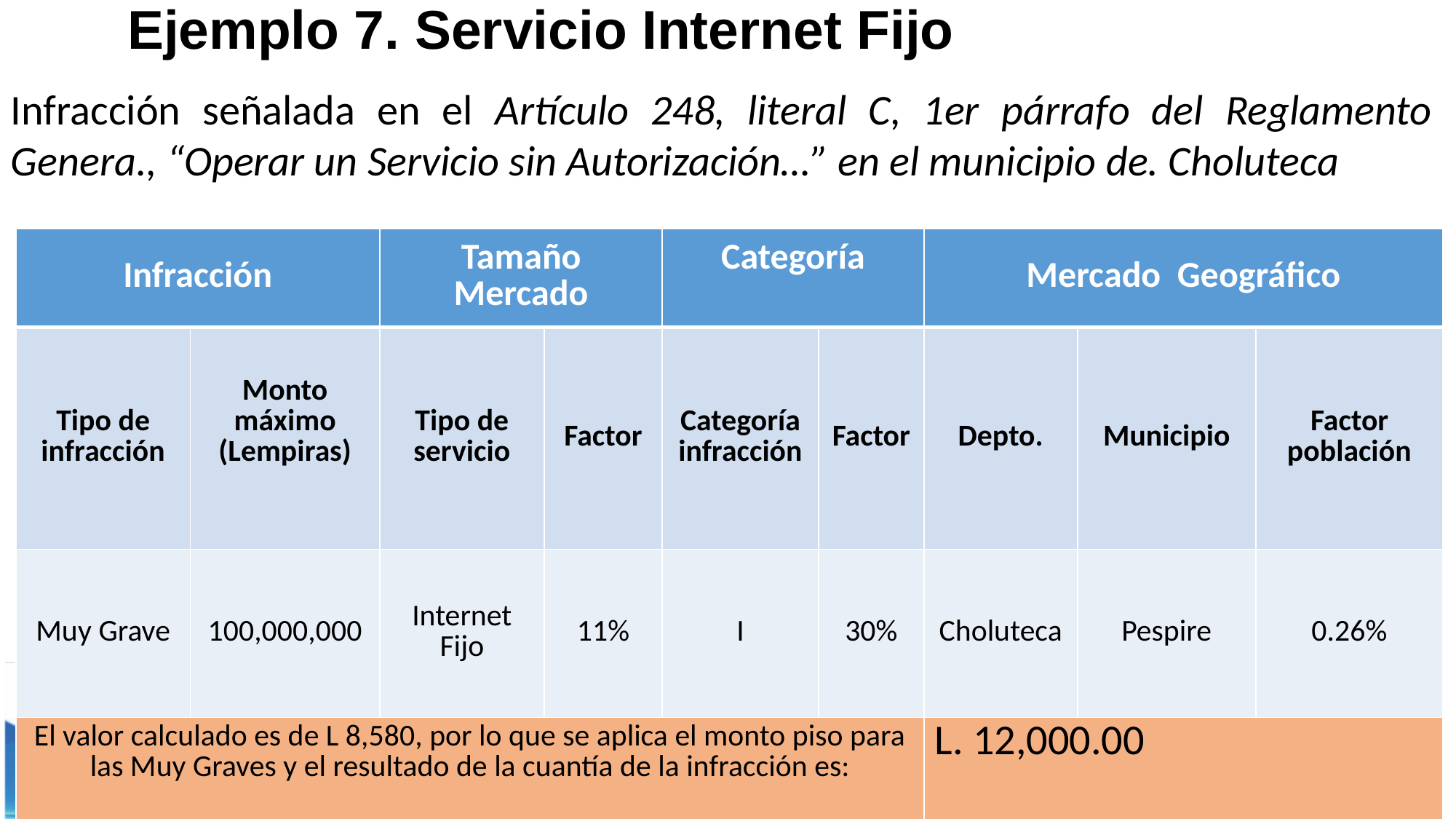

# Ejemplo 7. Servicio Internet Fijo
Infracción señalada en el Artículo 248, literal C, 1er párrafo del Reglamento Genera., “Operar un Servicio sin Autorización…” en el municipio de. Choluteca

| Infracción |  | Tamaño Mercado |  | Categoría |  | Mercado Geográfico |  |  |
| --- | --- | --- | --- | --- | --- | --- | --- | --- |
| Tipo de infracción | Monto máximo (Lempiras) | Tipo de servicio | Factor | Categoría infracción | Factor | Depto. | Municipio | Factor población |
| Muy Grave | 100,000,000 | Internet Fijo | 11% | I | 30% | Choluteca | Pespire | 0.26% |
| El valor calculado es de L 8,580, por lo que se aplica el monto piso para las Muy Graves y el resultado de la cuantía de la infracción es: |  |  |  |  |  | L. 12,000.00 |  |  |